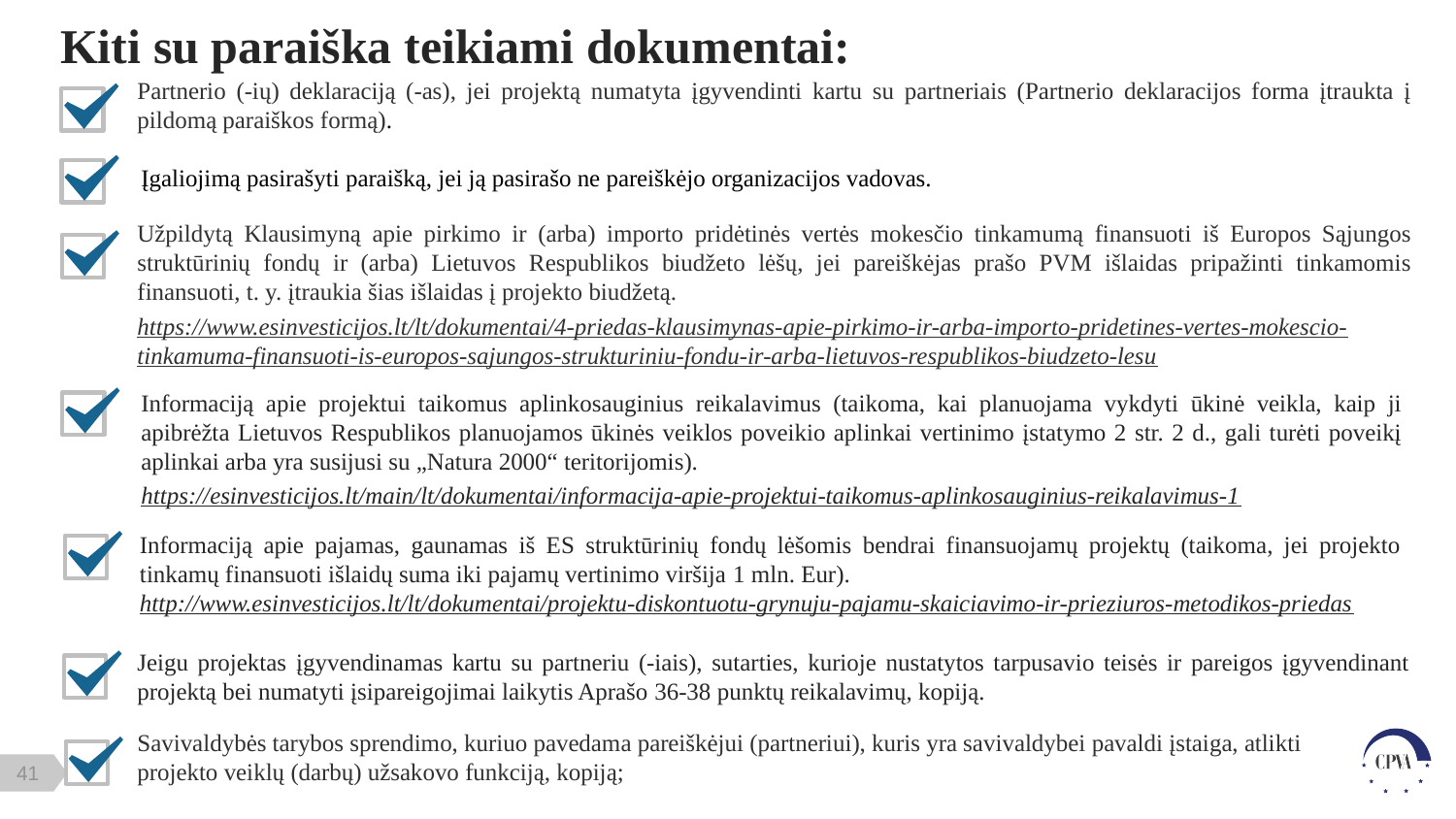

# Kiti su paraiška teikiami dokumentai:
Partnerio (-ių) deklaraciją (-as), jei projektą numatyta įgyvendinti kartu su partneriais (Partnerio deklaracijos forma įtraukta į pildomą paraiškos formą).

Įgaliojimą pasirašyti paraišką, jei ją pasirašo ne pareiškėjo organizacijos vadovas.
Užpildytą Klausimyną apie pirkimo ir (arba) importo pridėtinės vertės mokesčio tinkamumą finansuoti iš Europos Sąjungos struktūrinių fondų ir (arba) Lietuvos Respublikos biudžeto lėšų, jei pareiškėjas prašo PVM išlaidas pripažinti tinkamomis finansuoti, t. y. įtraukia šias išlaidas į projekto biudžetą.
https://www.esinvesticijos.lt/lt/dokumentai/4-priedas-klausimynas-apie-pirkimo-ir-arba-importo-pridetines-vertes-mokescio-tinkamuma-finansuoti-is-europos-sajungos-strukturiniu-fondu-ir-arba-lietuvos-respublikos-biudzeto-lesu

Informaciją apie projektui taikomus aplinkosauginius reikalavimus (taikoma, kai planuojama vykdyti ūkinė veikla, kaip ji apibrėžta Lietuvos Respublikos planuojamos ūkinės veiklos poveikio aplinkai vertinimo įstatymo 2 str. 2 d., gali turėti poveikį aplinkai arba yra susijusi su „Natura 2000“ teritorijomis).
https://esinvesticijos.lt/main/lt/dokumentai/informacija-apie-projektui-taikomus-aplinkosauginius-reikalavimus-1

Informaciją apie pajamas, gaunamas iš ES struktūrinių fondų lėšomis bendrai finansuojamų projektų (taikoma, jei projekto tinkamų finansuoti išlaidų suma iki pajamų vertinimo viršija 1 mln. Eur).
http://www.esinvesticijos.lt/lt/dokumentai/projektu-diskontuotu-grynuju-pajamu-skaiciavimo-ir-prieziuros-metodikos-priedas

Jeigu projektas įgyvendinamas kartu su partneriu (-iais), sutarties, kurioje nustatytos tarpusavio teisės ir pareigos įgyvendinant projektą bei numatyti įsipareigojimai laikytis Aprašo 36-38 punktų reikalavimų, kopiją.

Savivaldybės tarybos sprendimo, kuriuo pavedama pareiškėjui (partneriui), kuris yra savivaldybei pavaldi įstaiga, atlikti
projekto veiklų (darbų) užsakovo funkciją, kopiją;